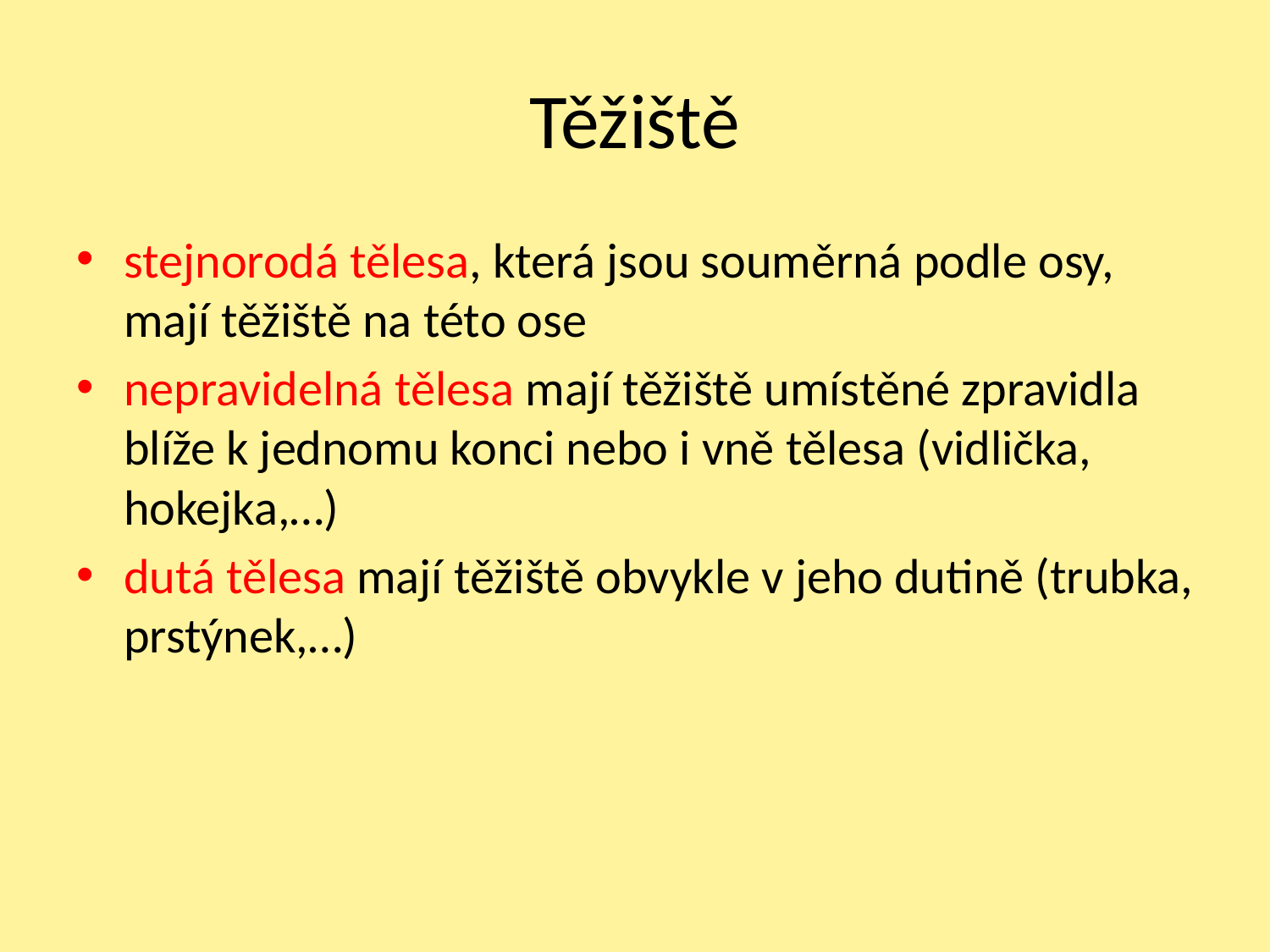

# Těžiště
stejnorodá tělesa, která jsou souměrná podle osy, mají těžiště na této ose
nepravidelná tělesa mají těžiště umístěné zpravidla blíže k jednomu konci nebo i vně tělesa (vidlička, hokejka,…)
dutá tělesa mají těžiště obvykle v jeho dutině (trubka, prstýnek,…)